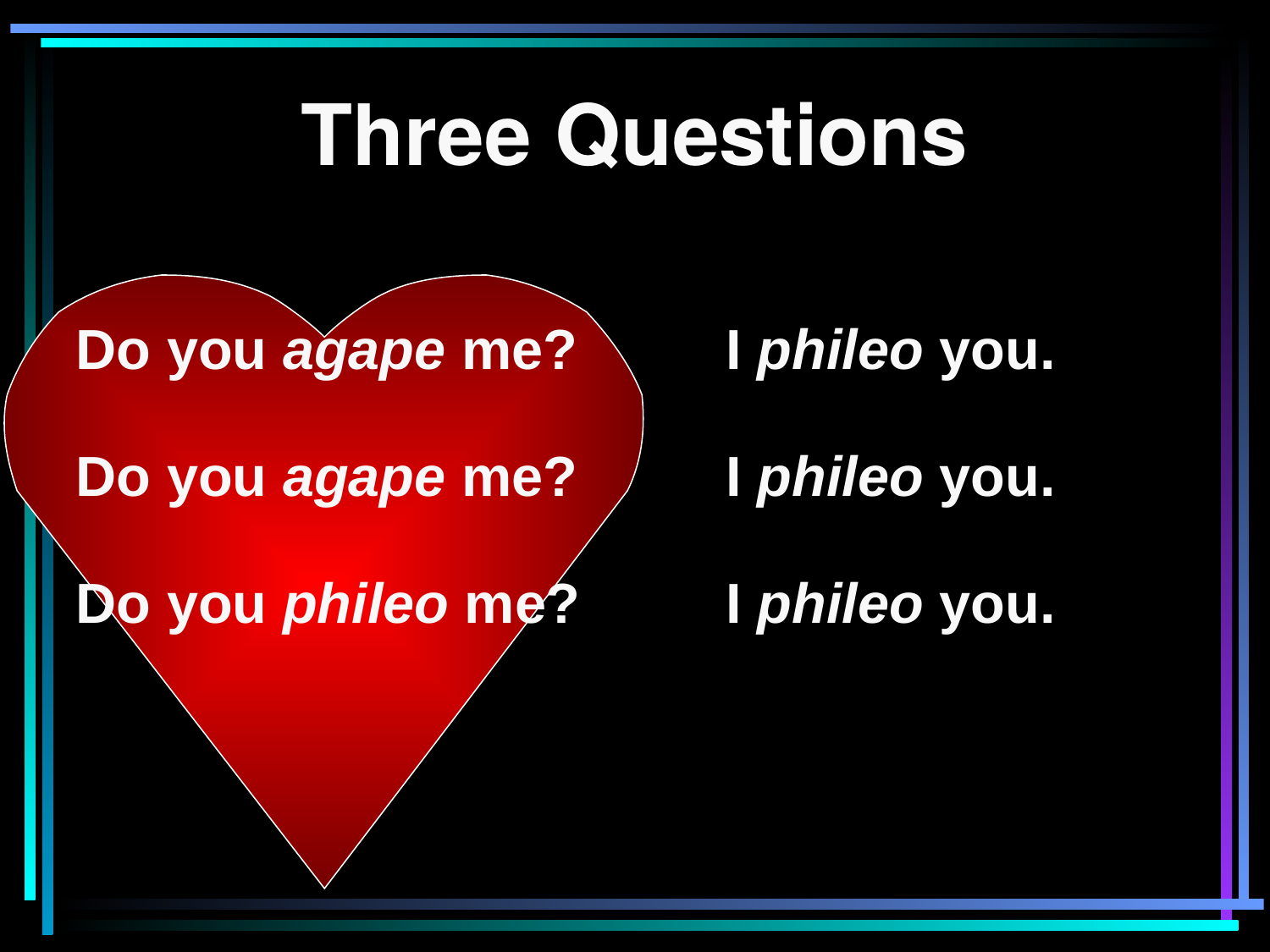

# Three Questions

Do you agape me?
I phileo you.
Do you agape me?
I phileo you.
Do you phileo me?
I phileo you.